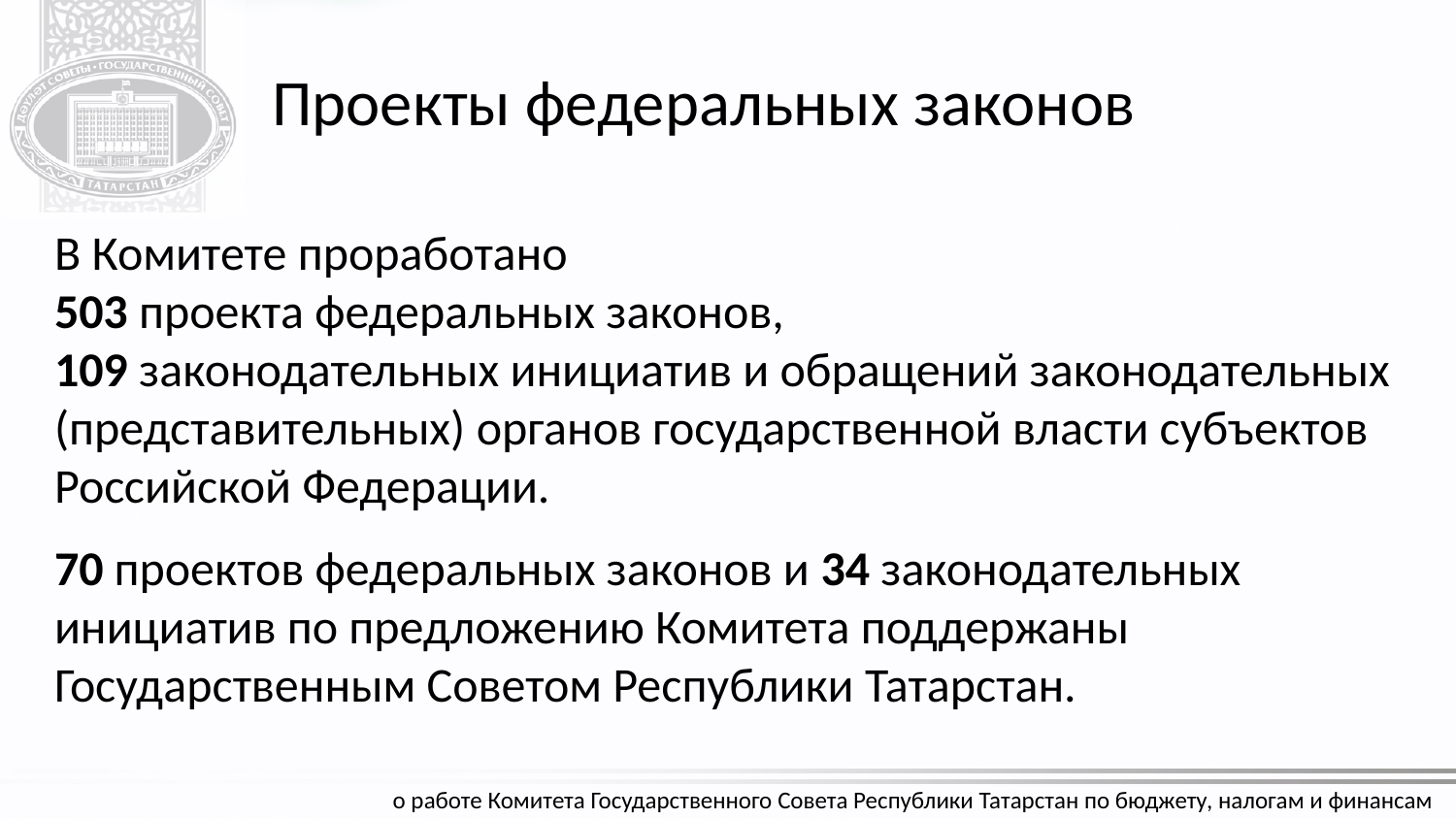

Проекты федеральных законов
В Комитете проработано
503 проекта федеральных законов,
109 законодательных инициатив и обращений законодательных (представительных) органов государственной власти субъектов Российской Федерации.

70 проектов федеральных законов и 34 законодательных инициатив по предложению Комитета поддержаны Государственным Советом Республики Татарстан.
о работе Комитета Государственного Совета Республики Татарстан по бюджету, налогам и финансам